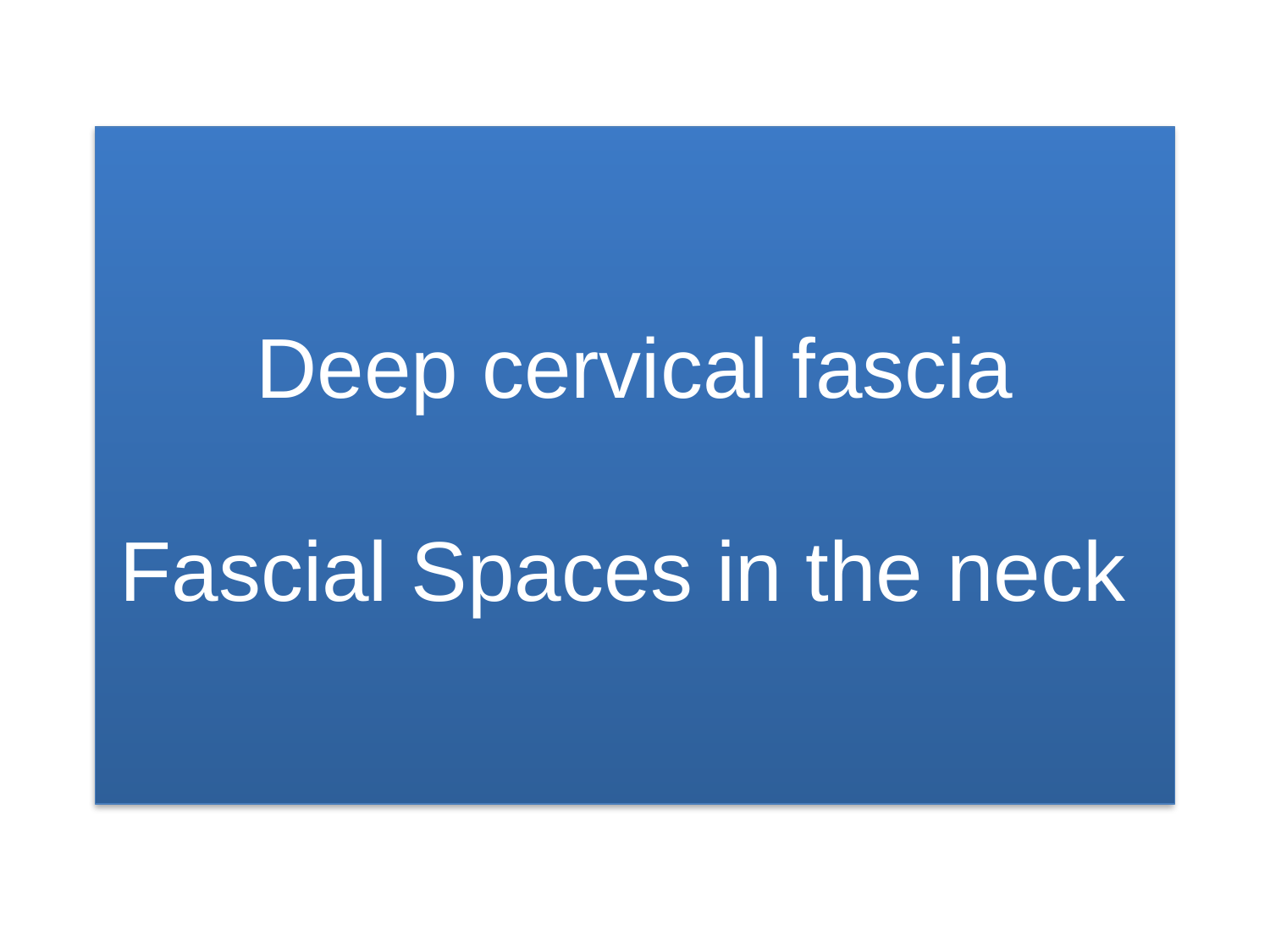

# Deep cervical fascia Fascial Spaces in the neck